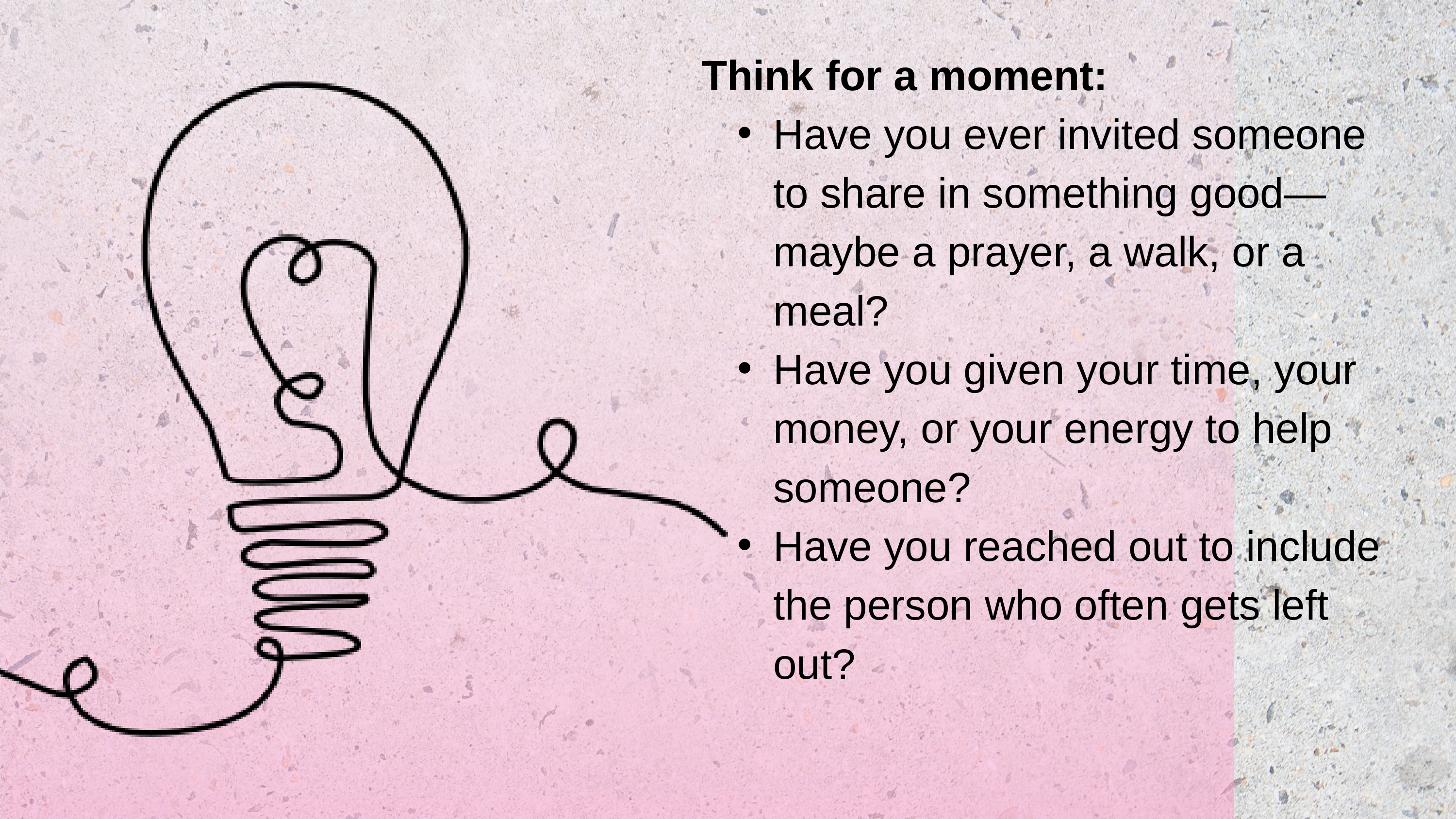

Think for a moment:
Have you ever invited someone to share in something good—maybe a prayer, a walk, or a meal?
Have you given your time, your money, or your energy to help someone?
Have you reached out to include the person who often gets left out?